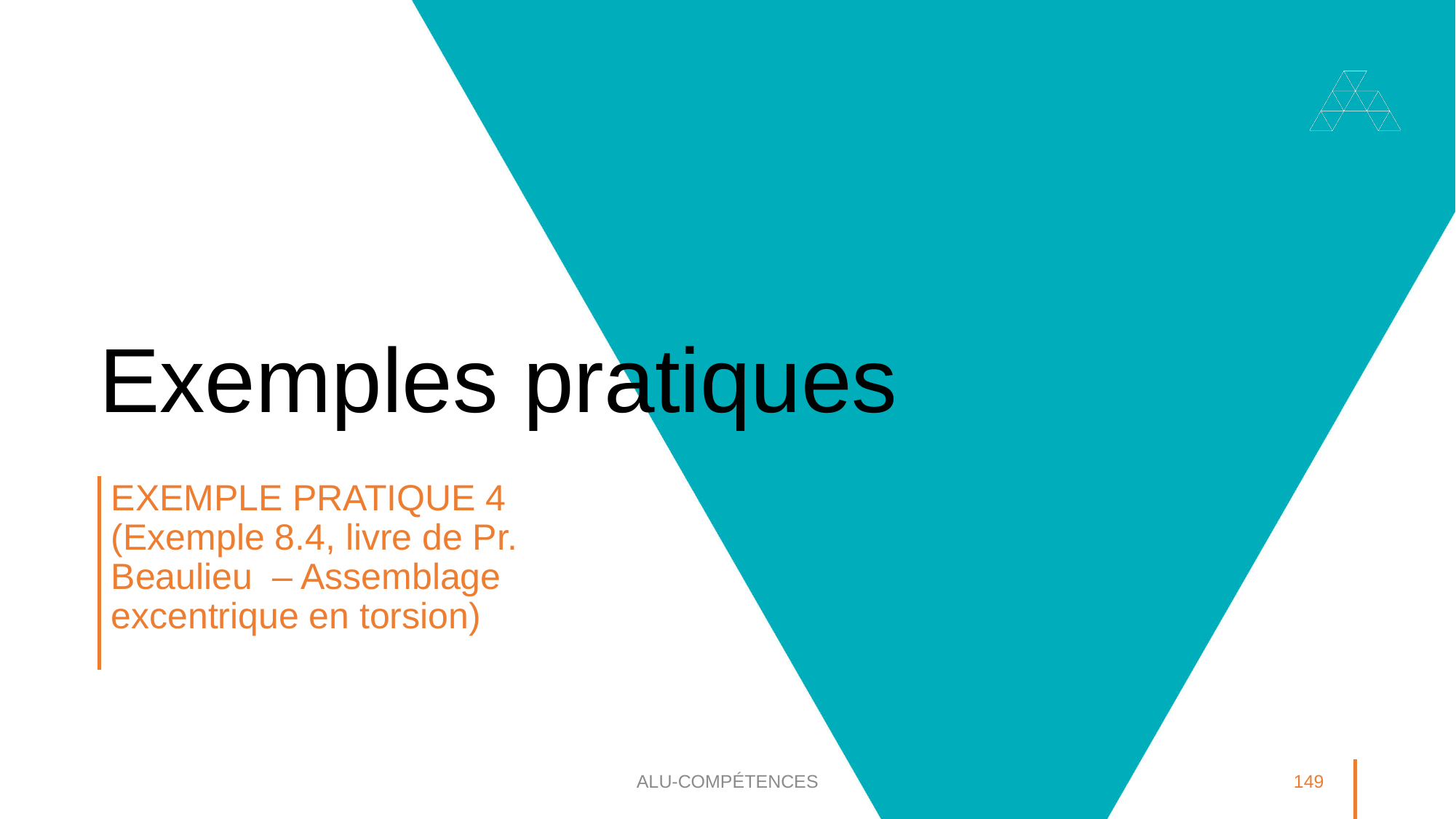

# Exemples pratiques
Exemple pratique 4 (Exemple 8.4, livre de Pr. Beaulieu  – Assemblage excentrique en torsion)
ALU-COMPÉTENCES
149